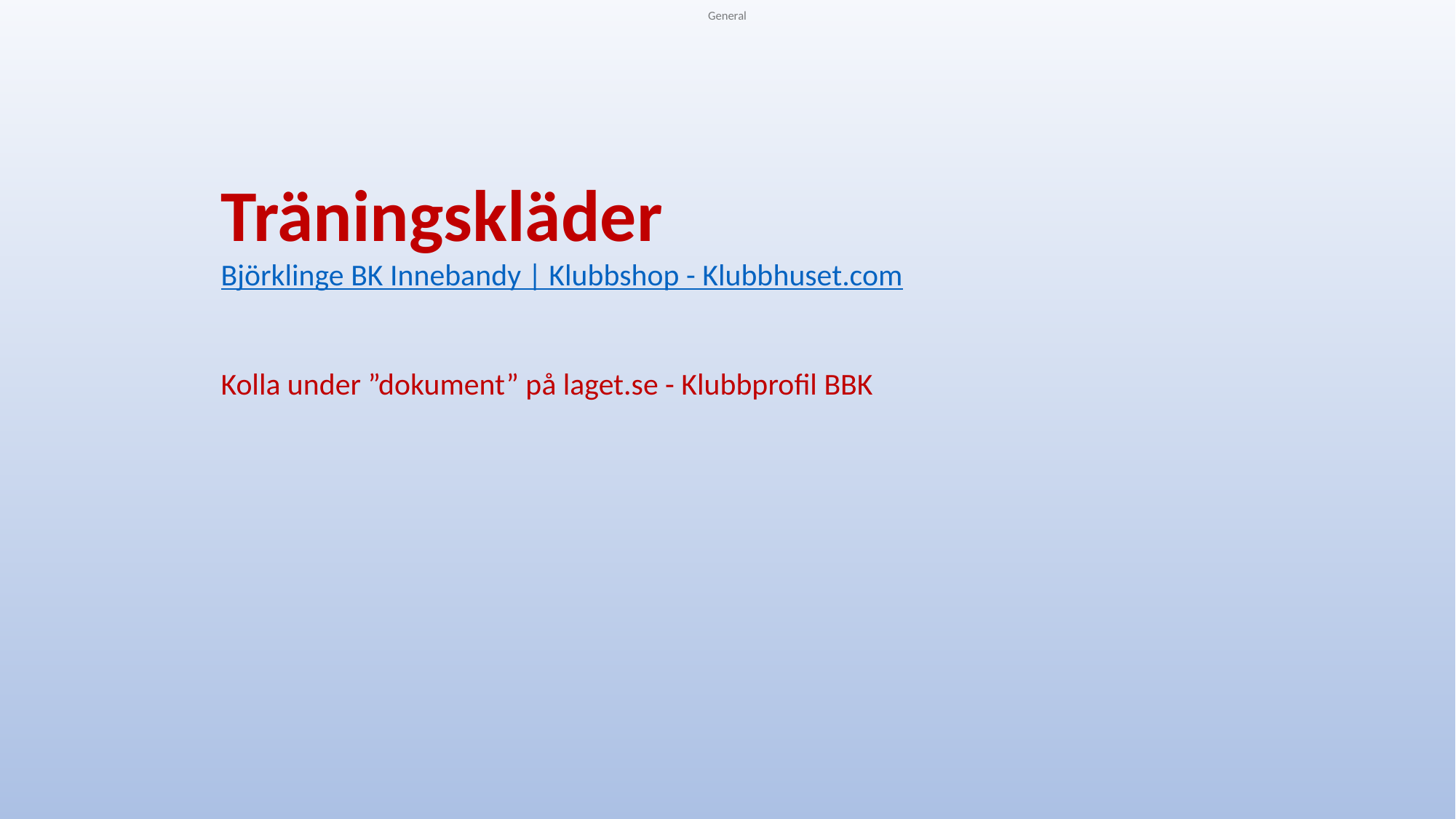

Träningskläder
Björklinge BK Innebandy | Klubbshop - Klubbhuset.com

Kolla under ”dokument” på laget.se - Klubbprofil BBK